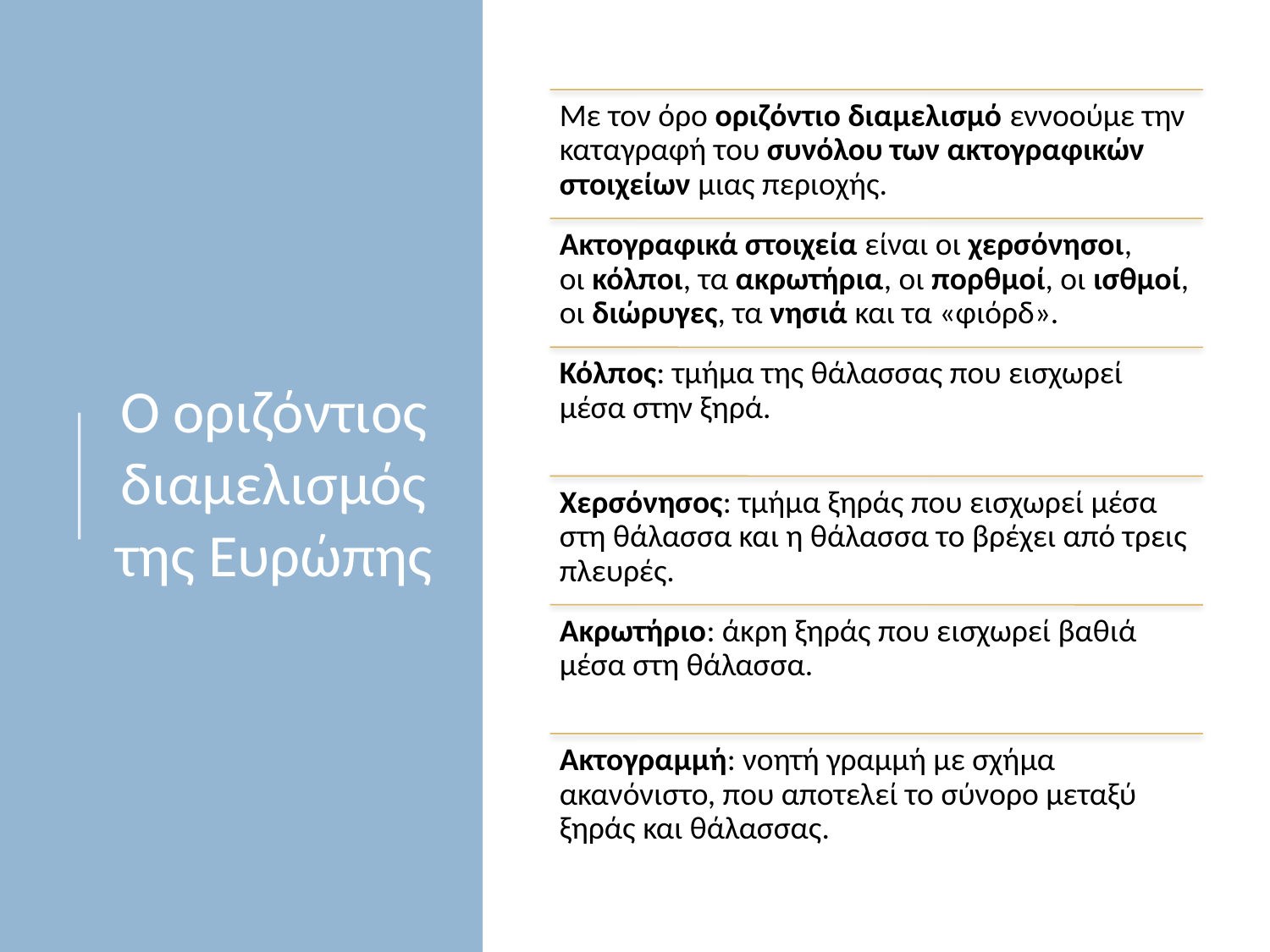

Με τον όρο οριζόντιο διαμελισμό εννοούμε την καταγραφή του συνόλου των ακτογραφικών στοιχείων μιας περιοχής.
Ακτογραφικά στοιχεία είναι οι χερσόνησοι, οι κόλποι, τα ακρωτήρια, οι πορθμοί, οι ισθμοί, οι διώρυγες, τα νησιά και τα «φιόρδ».
Κόλπος: τμήμα της θάλασσας που εισχωρεί μέσα στην ξηρά.
Χερσόνησος: τμήμα ξηράς που εισχωρεί μέσα στη θάλασσα και η θάλασσα το βρέχει από τρεις πλευρές.
Ακρωτήριο: άκρη ξηράς που εισχωρεί βαθιά μέσα στη θάλασσα.
Ακτογραμμή: νοητή γραμμή με σχήμα ακανόνιστο, που αποτελεί το σύνορο μεταξύ ξηράς και θάλασσας.
# Ο οριζόντιος διαμελισμός της Ευρώπης